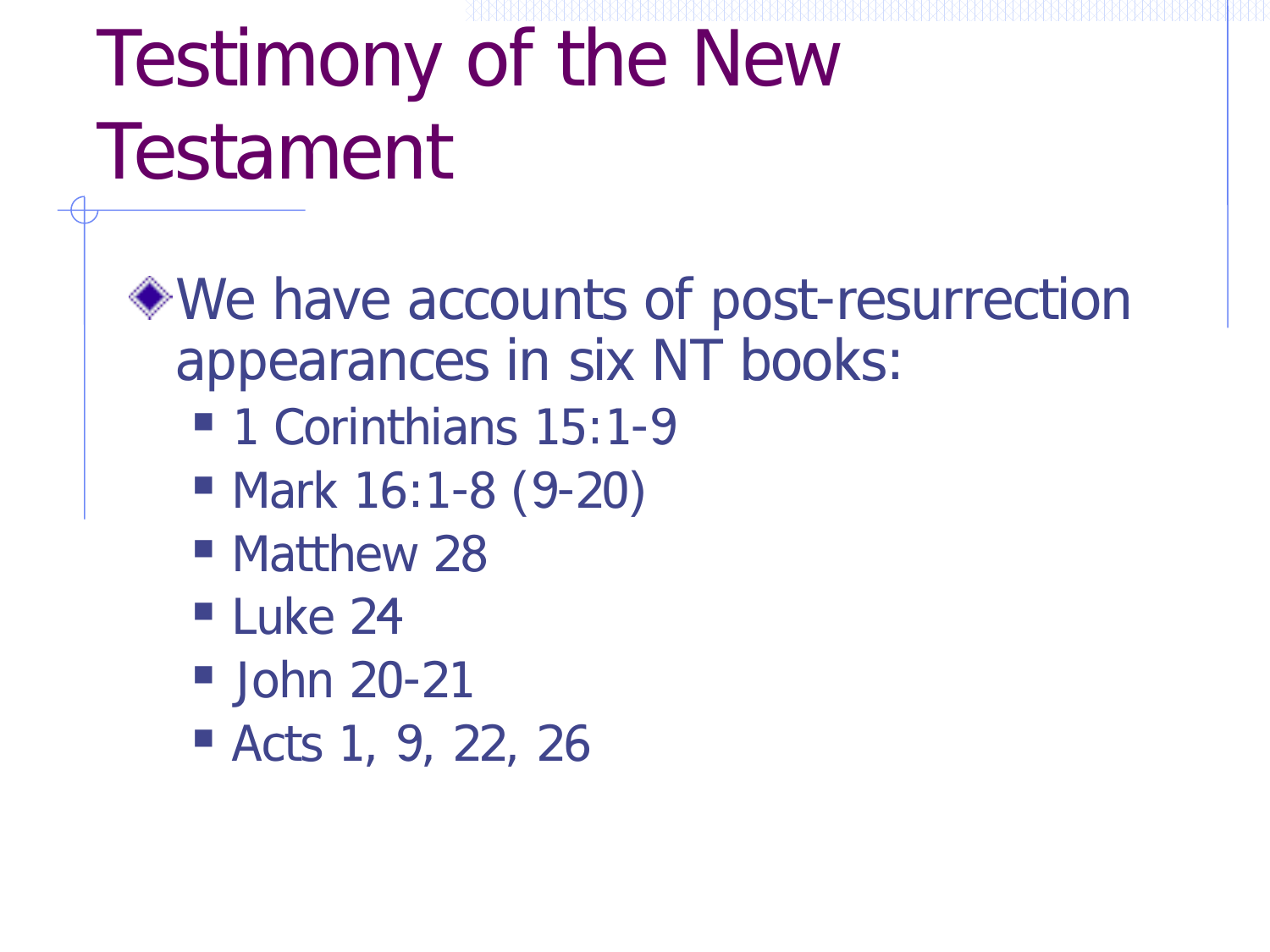

# Testimony of the New Testament
We have accounts of post-resurrection appearances in six NT books:
1 Corinthians 15:1-9
Mark 16:1-8 (9-20)
Matthew 28
Luke 24
John 20-21
Acts 1, 9, 22, 26